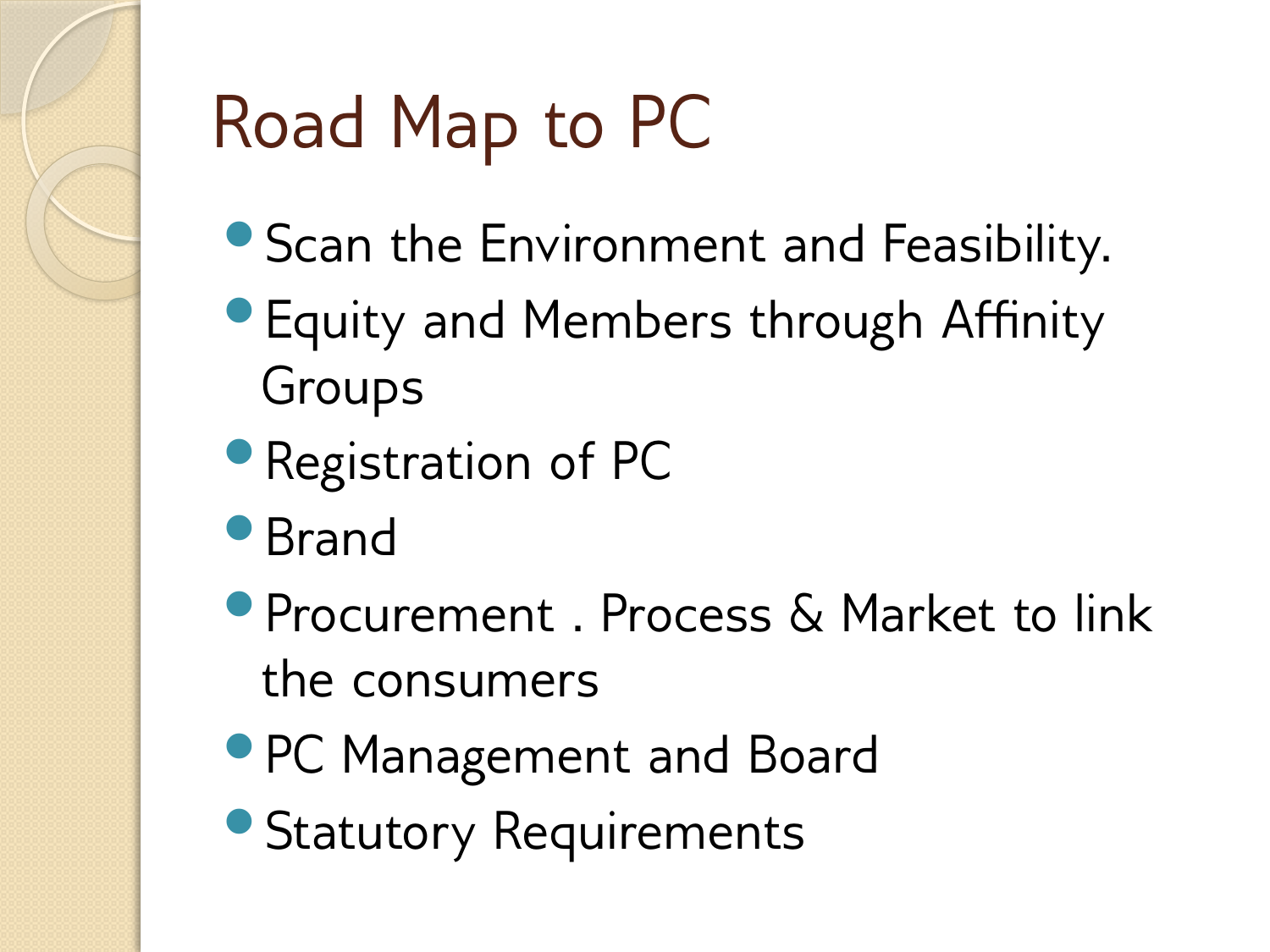

# Road Map to PC
Scan the Environment and Feasibility.
Equity and Members through Affinity Groups
Registration of PC
Brand
Procurement . Process & Market to link the consumers
PC Management and Board
Statutory Requirements